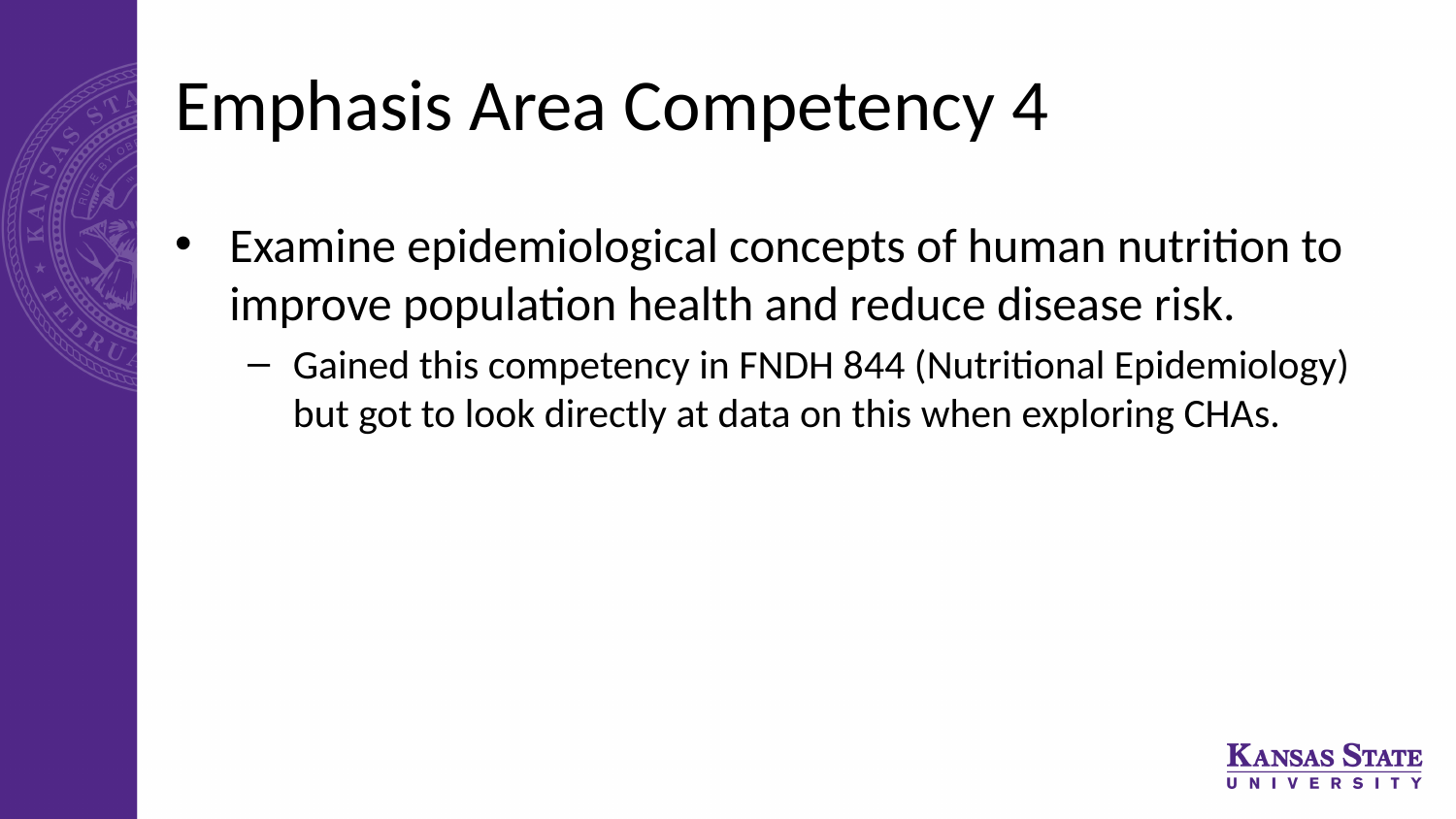

# Emphasis Area Competency 4
Examine epidemiological concepts of human nutrition to improve population health and reduce disease risk.
Gained this competency in FNDH 844 (Nutritional Epidemiology) but got to look directly at data on this when exploring CHAs.